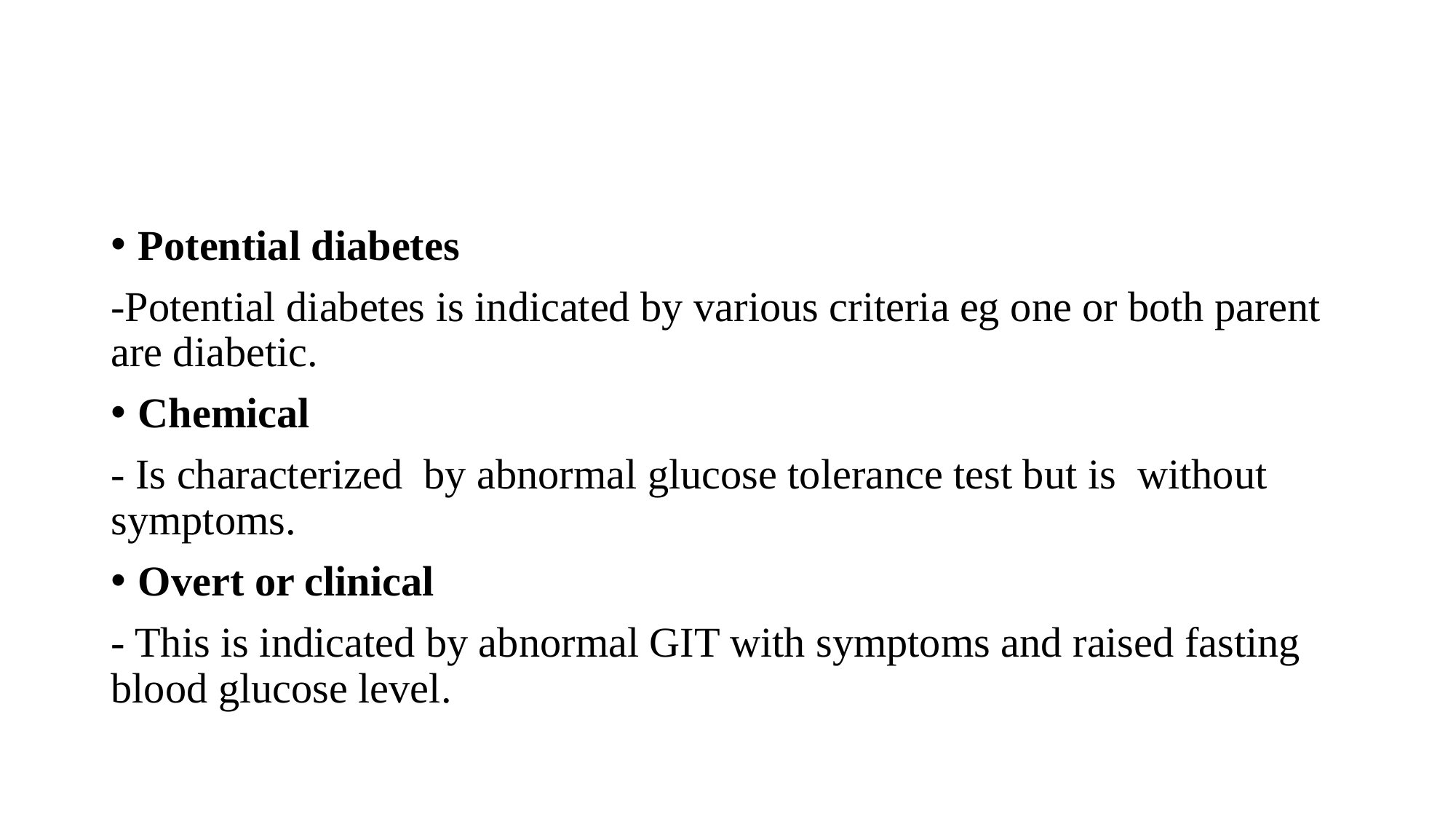

#
Potential diabetes
-Potential diabetes is indicated by various criteria eg one or both parent are diabetic.
Chemical
- Is characterized  by abnormal glucose tolerance test but is  without symptoms.
Overt or clinical
- This is indicated by abnormal GIT with symptoms and raised fasting blood glucose level.